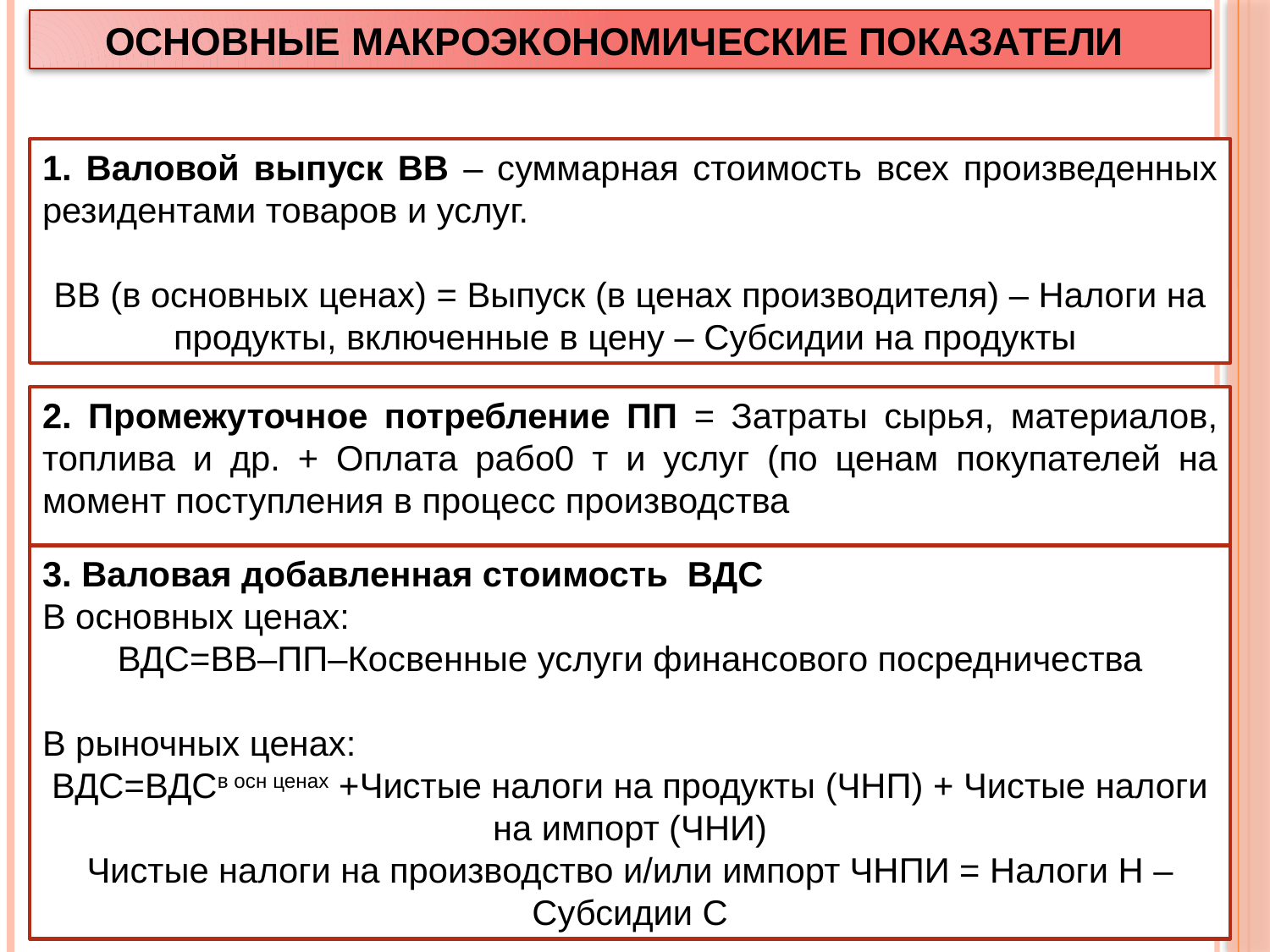

ОСНОВНЫЕ МАКРОЭКОНОМИЧЕСКИЕ ПОКАЗАТЕЛИ
1. Валовой выпуск ВВ – суммарная стоимость всех произведенных резидентами товаров и услуг.

ВВ (в основных ценах) = Выпуск (в ценах производителя) – Налоги на продукты, включенные в цену – Субсидии на продукты
2. Промежуточное потребление ПП = Затраты сырья, материалов, топлива и др. + Оплата рабо0 т и услуг (по ценам покупателей на момент поступления в процесс производства

)
3. Валовая добавленная стоимость  ВДС
В основных ценах:
 ВДС=ВВ–ПП–Косвенные услуги финансового посредничества

В рыночных ценах:
ВДС=ВДСв осн ценах +Чистые налоги на продукты (ЧНП) + Чистые налоги на импорт (ЧНИ)
Чистые налоги на производство и/или импорт ЧНПИ = Налоги Н – Субсидии С